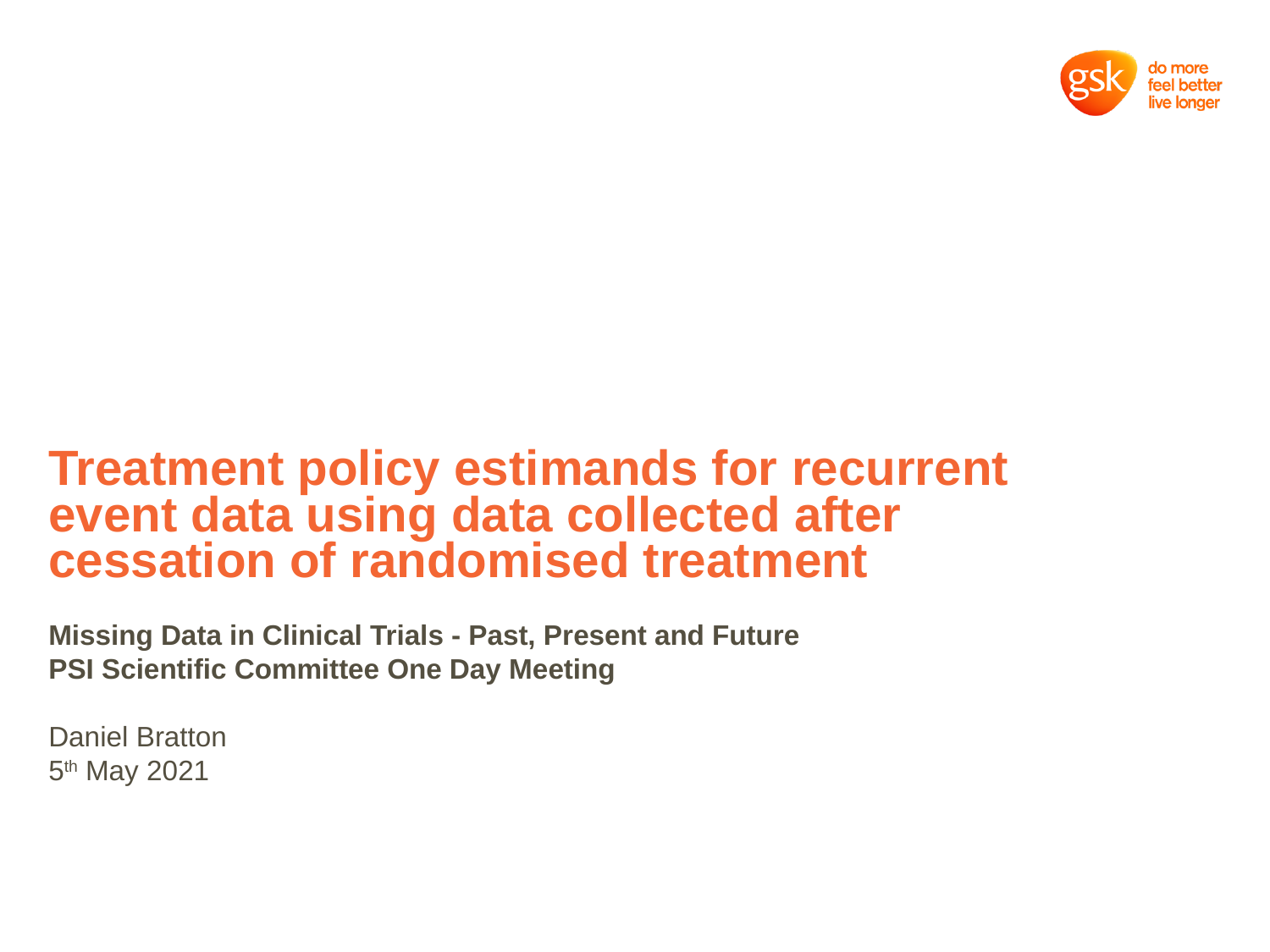

Treatment policy estimands for recurrent event data using data collected after cessation of randomised treatment
Missing Data in Clinical Trials - Past, Present and Future
PSI Scientific Committee One Day Meeting

Daniel Bratton
5th May 2021